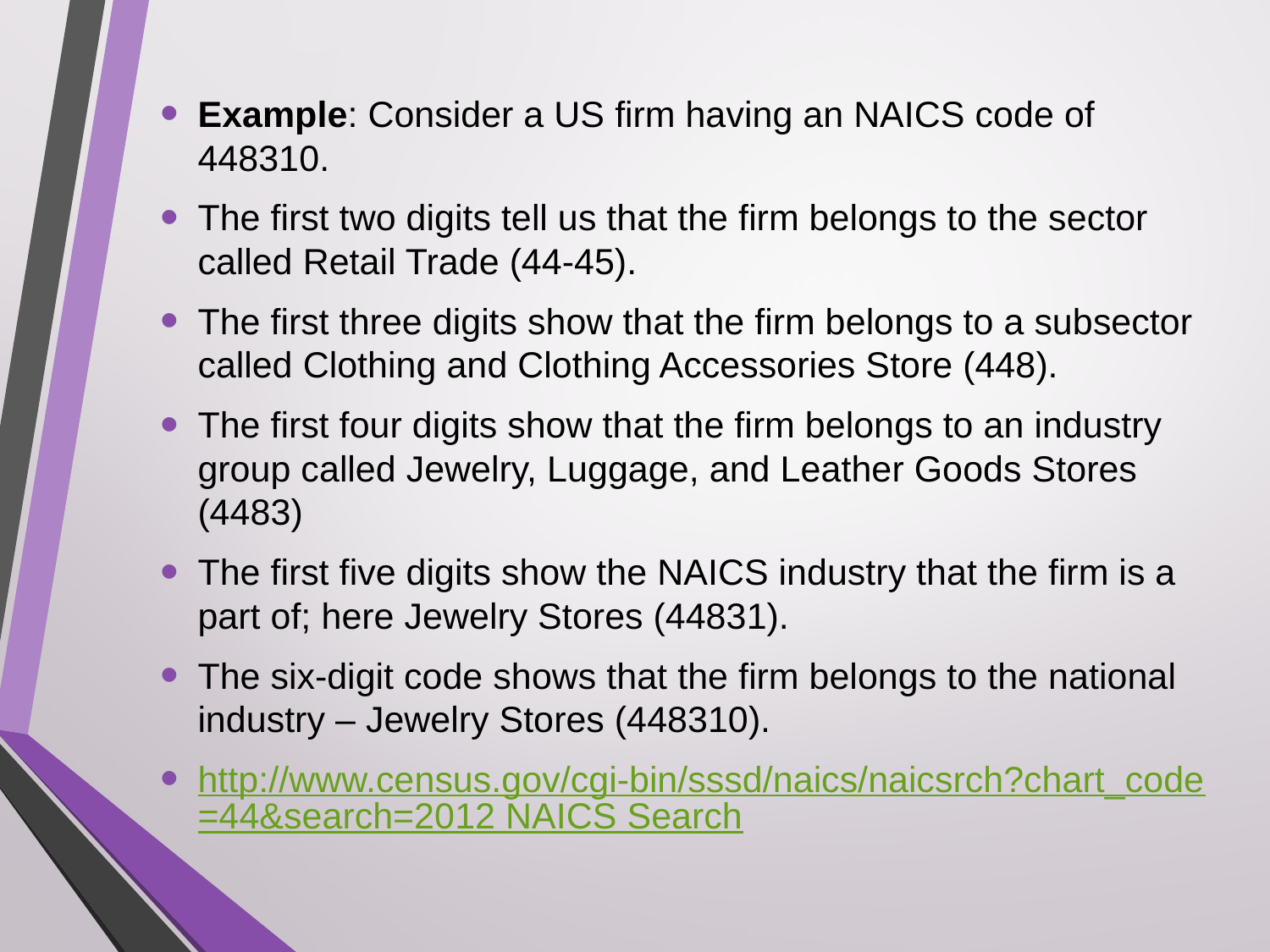

Example: Consider a US firm having an NAICS code of 448310.
The first two digits tell us that the firm belongs to the sector called Retail Trade (44-45).
The first three digits show that the firm belongs to a subsector called Clothing and Clothing Accessories Store (448).
The first four digits show that the firm belongs to an industry group called Jewelry, Luggage, and Leather Goods Stores (4483)
The first five digits show the NAICS industry that the firm is a part of; here Jewelry Stores (44831).
The six-digit code shows that the firm belongs to the national industry – Jewelry Stores (448310).
http://www.census.gov/cgi-bin/sssd/naics/naicsrch?chart_code=44&search=2012 NAICS Search